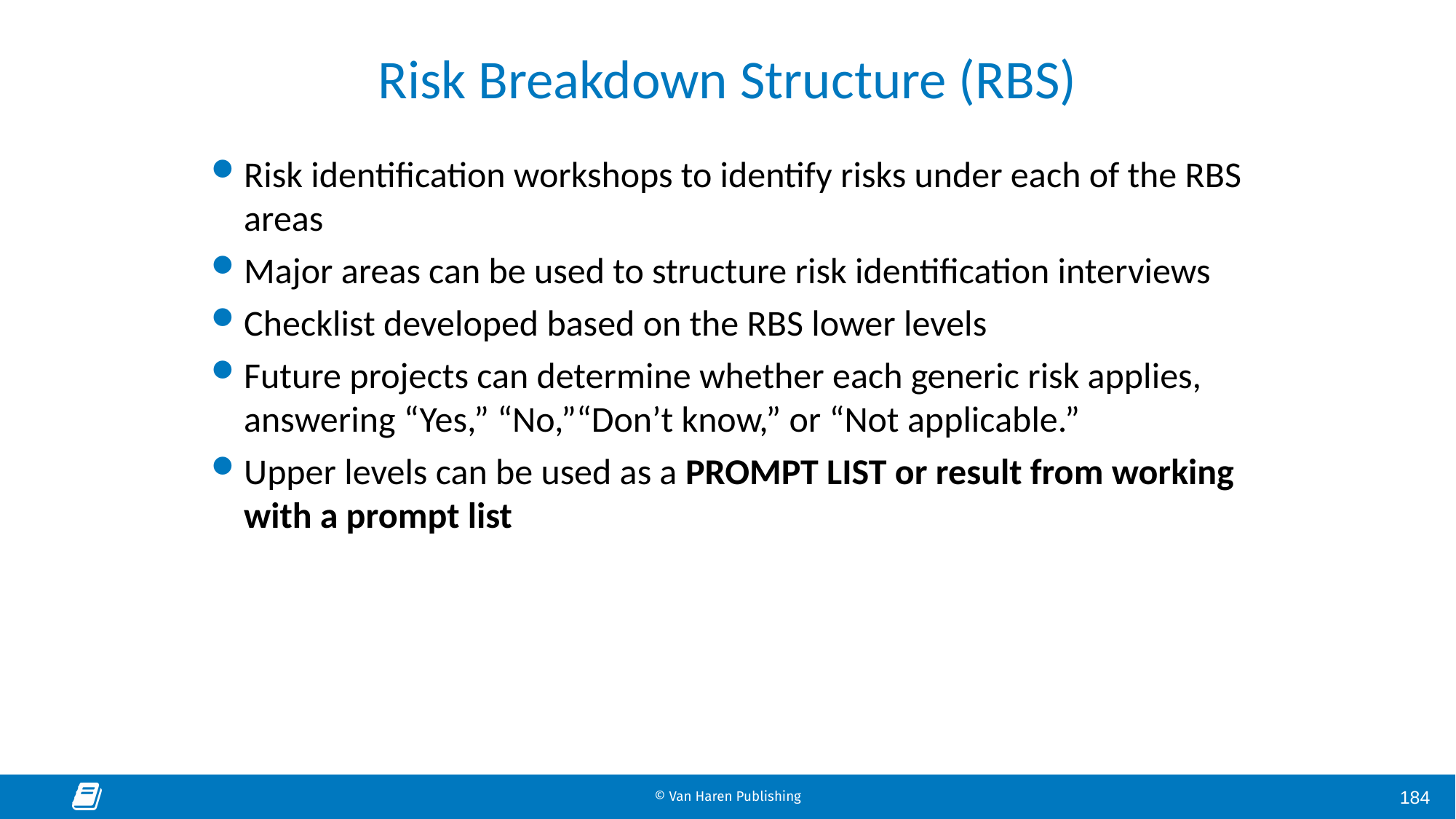

# Risk Breakdown Structure (RBS)
Risk identification workshops to identify risks under each of the RBS areas
Major areas can be used to structure risk identification interviews
Checklist developed based on the RBS lower levels
Future projects can determine whether each generic risk applies, answering “Yes,” “No,”“Don’t know,” or “Not applicable.”
Upper levels can be used as a PROMPT LIST or result from working with a prompt list